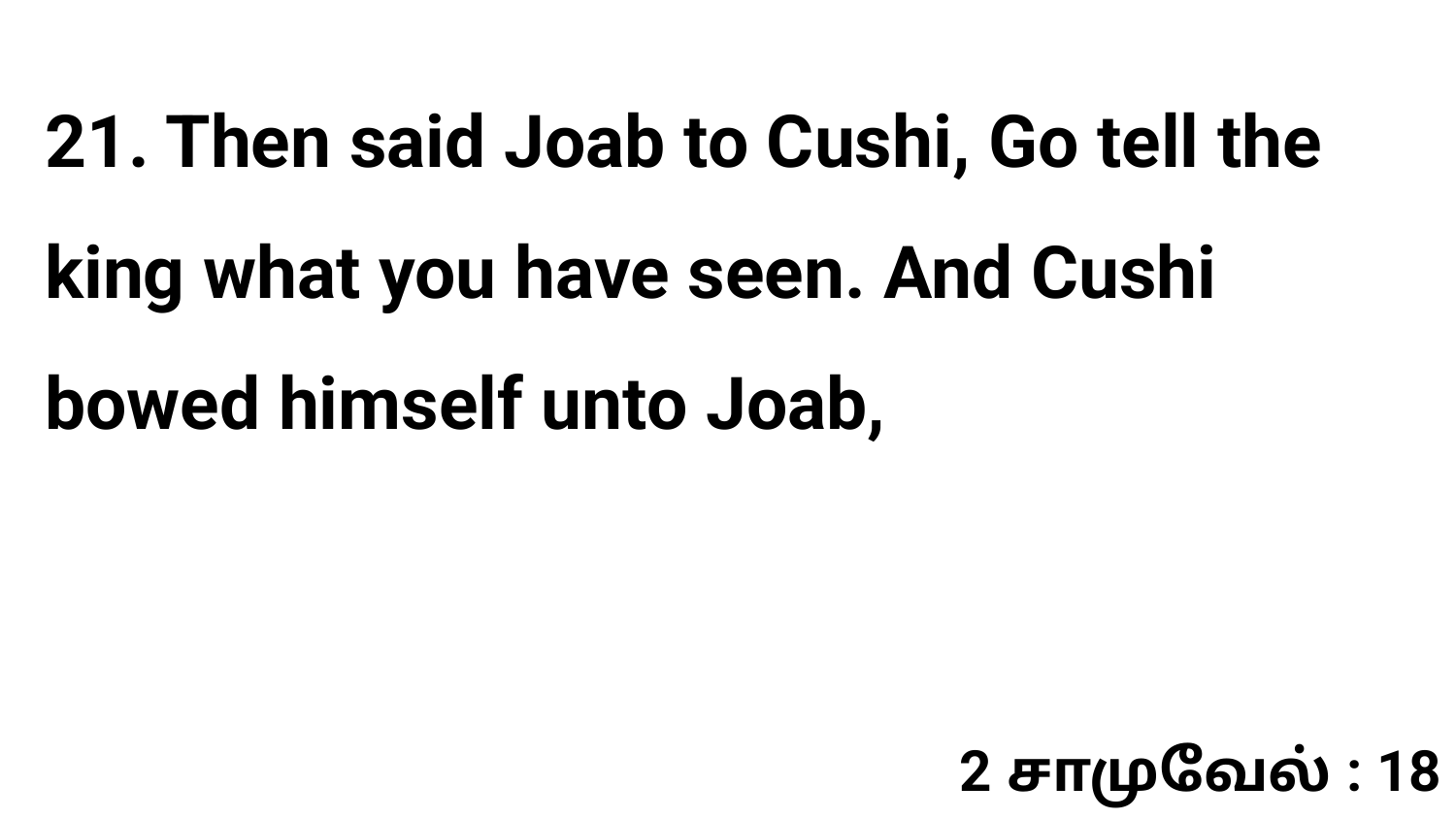

21. Then said Joab to Cushi, Go tell the king what you have seen. And Cushi bowed himself unto Joab,
2 சாமுவேல் : 18